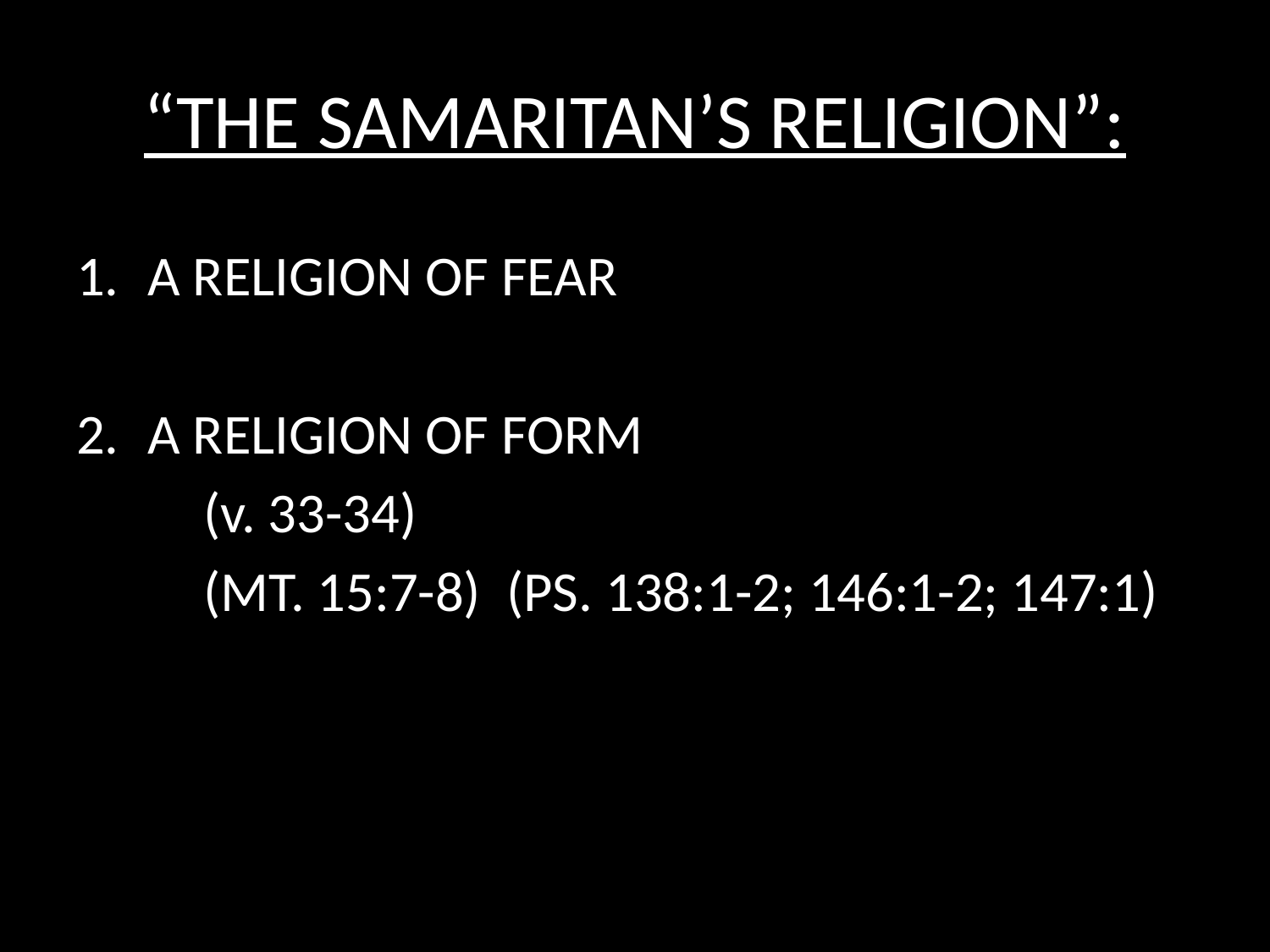

# “THE SAMARITAN’S RELIGION”:
A RELIGION OF FEAR

A RELIGION OF FORM
	(v. 33-34)
	(MT. 15:7-8)  (PS. 138:1-2; 146:1-2; 147:1)